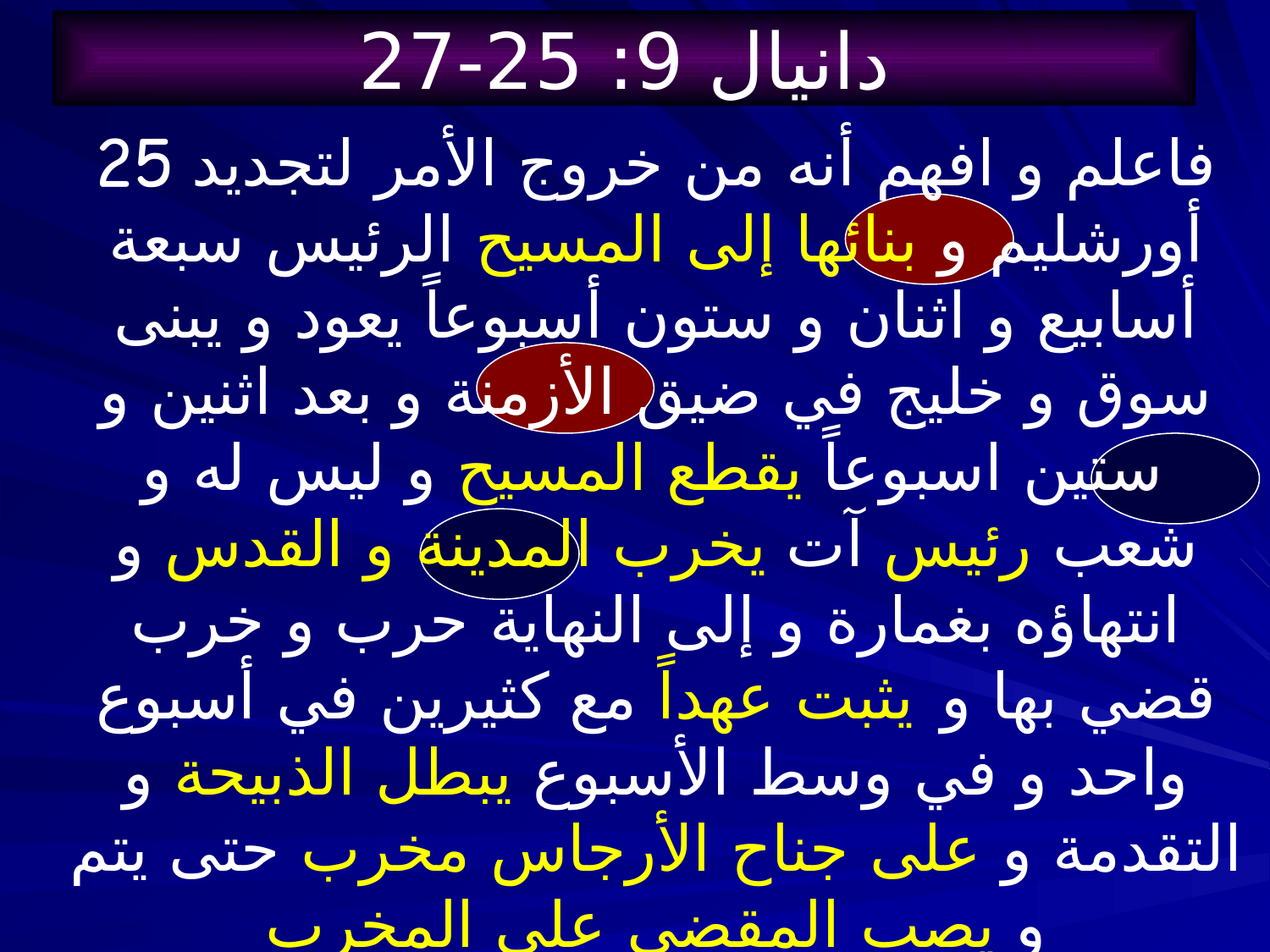

# دانيال 9: 25-27
86 ب-د
25 فاعلم و افهم أنه من خروج الأمر لتجديد أورشليم و بنائها إلى المسيح الرئيس سبعة أسابيع و اثنان و ستون أسبوعاً يعود و يبنى سوق و خليج في ضيق الأزمنة و بعد اثنين و ستين اسبوعاً يقطع المسيح و ليس له و شعب رئيس آت يخرب المدينة و القدس و انتهاؤه بغمارة و إلى النهاية حرب و خرب قضي بها و يثبت عهداً مع كثيرين في أسبوع واحد و في وسط الأسبوع يبطل الذبيحة و التقدمة و على جناح الأرجاس مخرب حتى يتم و يصب المقضي على المخرب